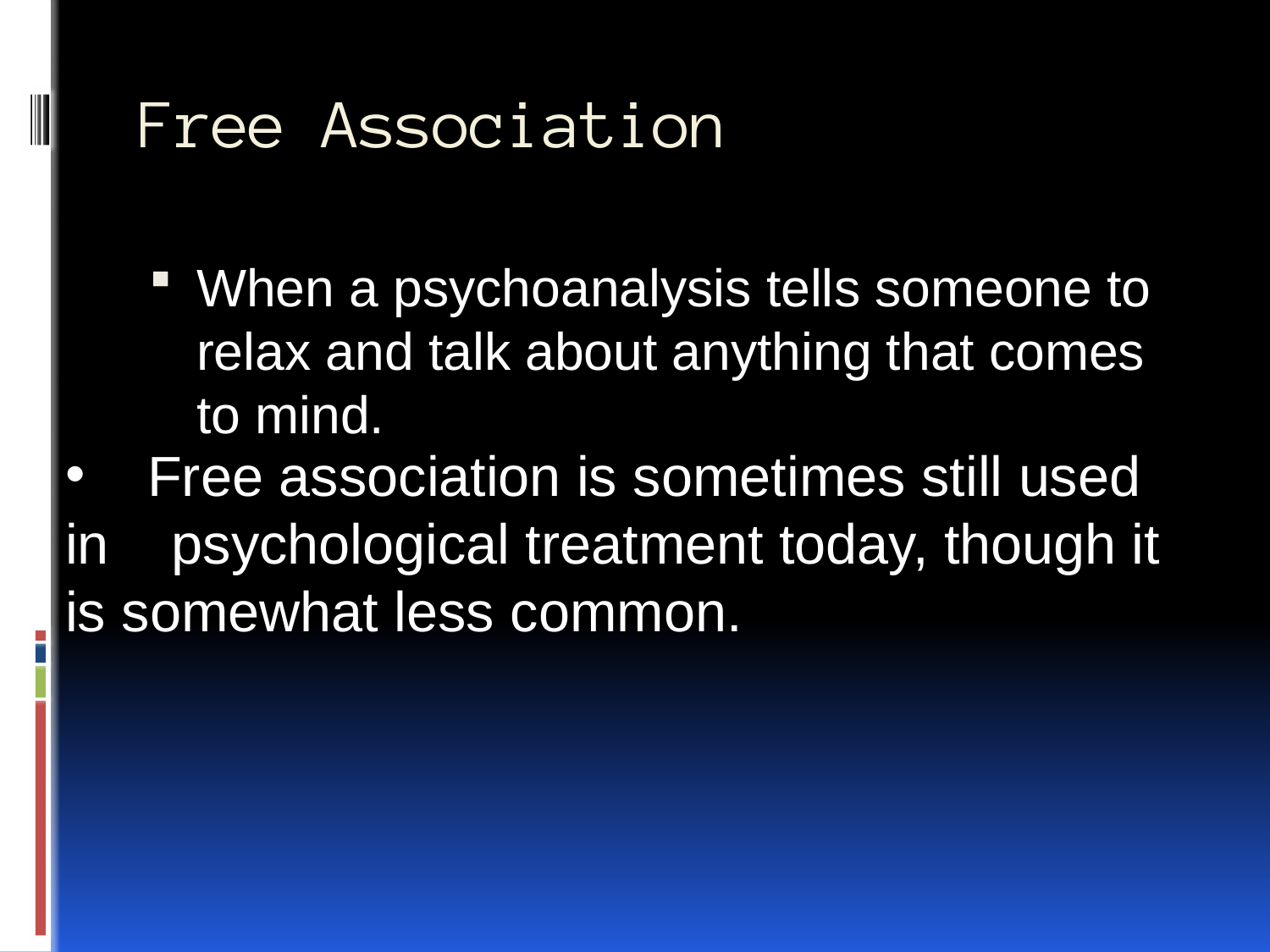

# Free Association
When a psychoanalysis tells someone to relax and talk about anything that comes to mind.
    Free association is sometimes still used in    psychological treatment today, though it is somewhat less common.